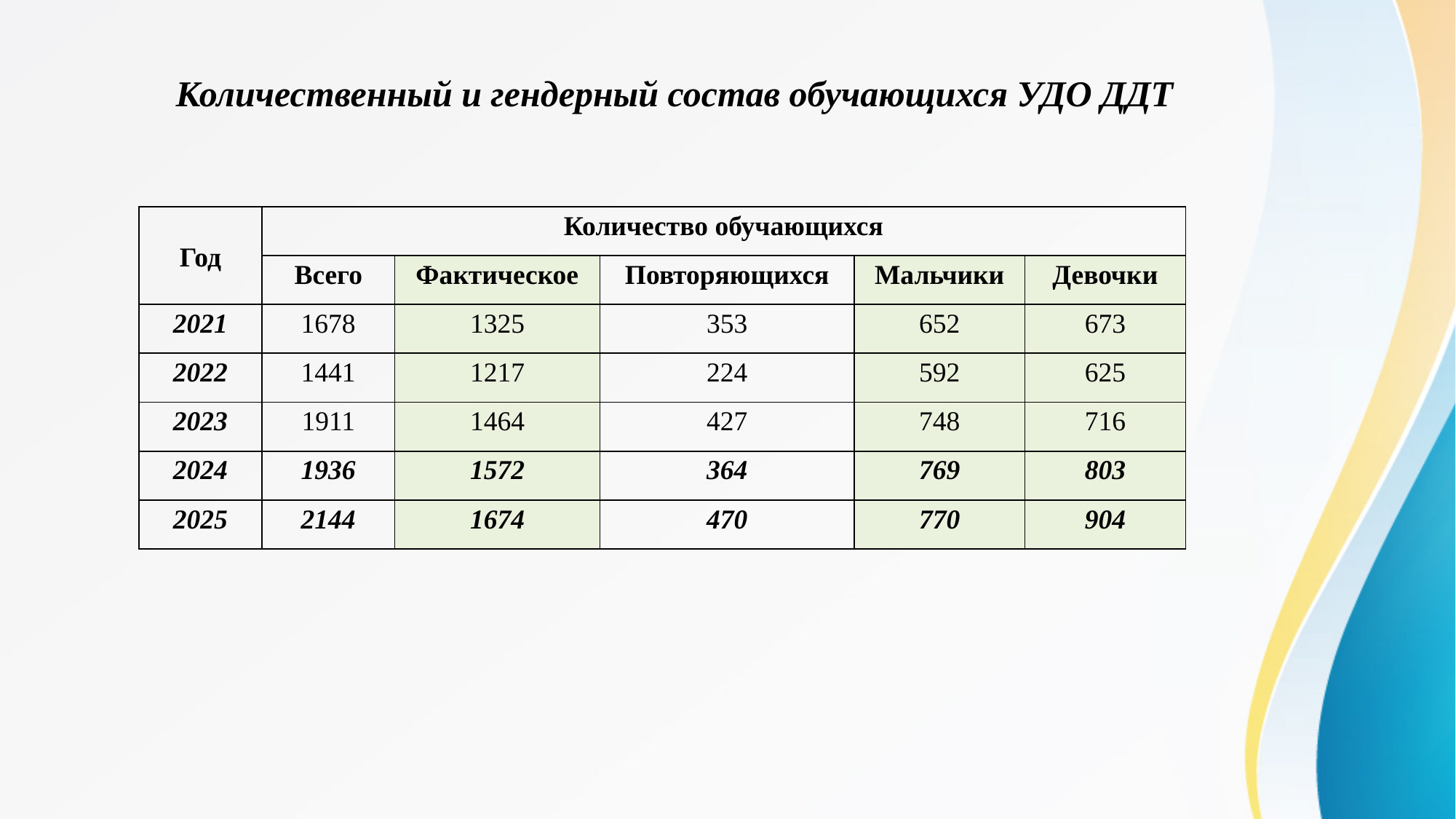

Количественный и гендерный состав обучающихся УДО ДДТ
| Год | Количество обучающихся |  |  |  |  |
| --- | --- | --- | --- | --- | --- |
|  | Всего | Фактическое | Повторяющихся | Мальчики | Девочки |
| 2021 | 1678 | 1325 | 353 | 652 | 673 |
| 2022 | 1441 | 1217 | 224 | 592 | 625 |
| 2023 | 1911 | 1464 | 427 | 748 | 716 |
| 2024 | 1936 | 1572 | 364 | 769 | 803 |
| 2025 | 2144 | 1674 | 470 | 770 | 904 |